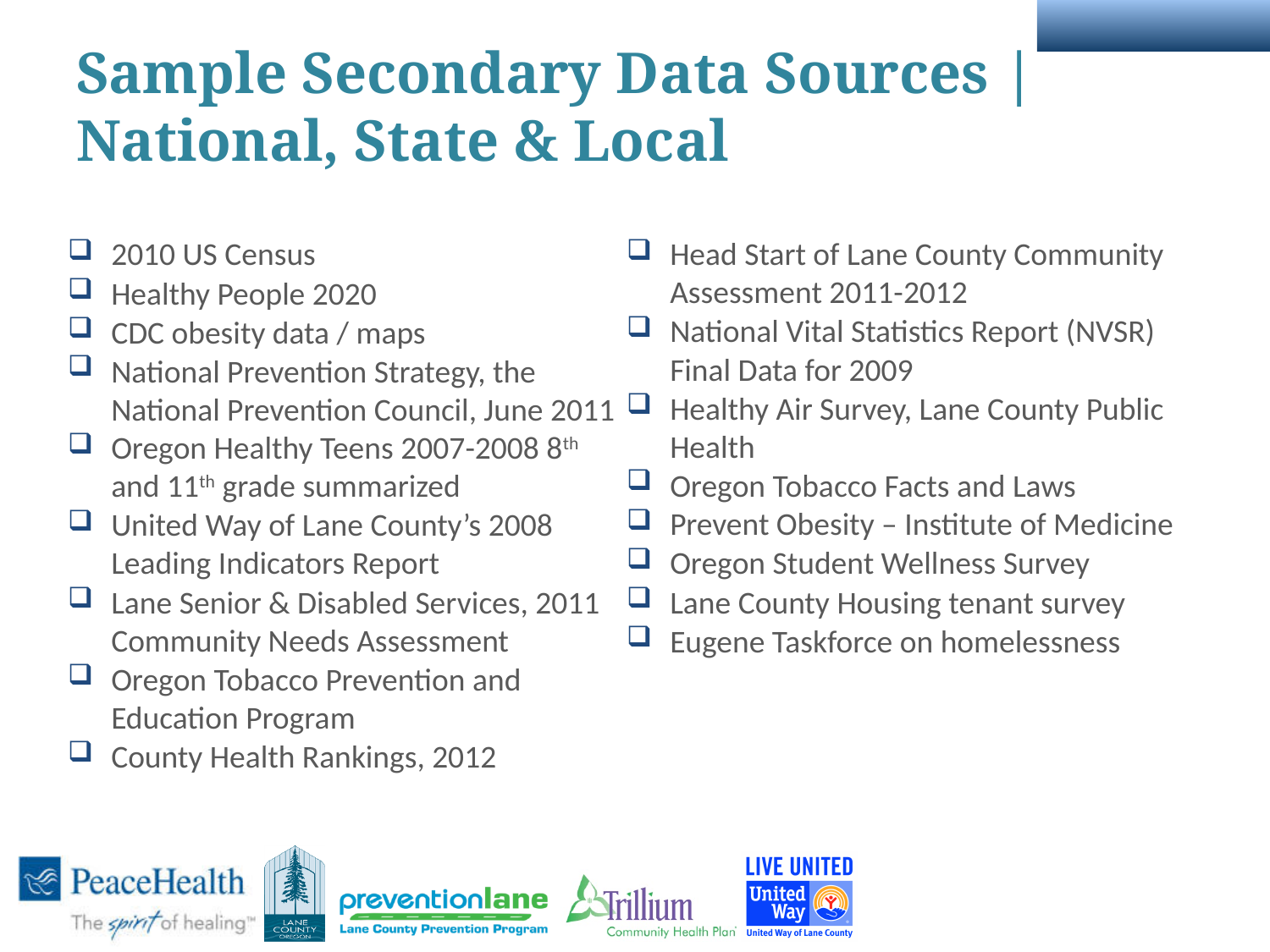

# Sample Secondary Data Sources | National, State & Local
2010 US Census
Healthy People 2020
CDC obesity data / maps
National Prevention Strategy, the National Prevention Council, June 2011
Oregon Healthy Teens 2007-2008 8th and 11th grade summarized
United Way of Lane County’s 2008 Leading Indicators Report
Lane Senior & Disabled Services, 2011 Community Needs Assessment
Oregon Tobacco Prevention and Education Program
County Health Rankings, 2012
Head Start of Lane County Community Assessment 2011-2012
National Vital Statistics Report (NVSR) Final Data for 2009
Healthy Air Survey, Lane County Public Health
Oregon Tobacco Facts and Laws
Prevent Obesity – Institute of Medicine
Oregon Student Wellness Survey
Lane County Housing tenant survey
Eugene Taskforce on homelessness